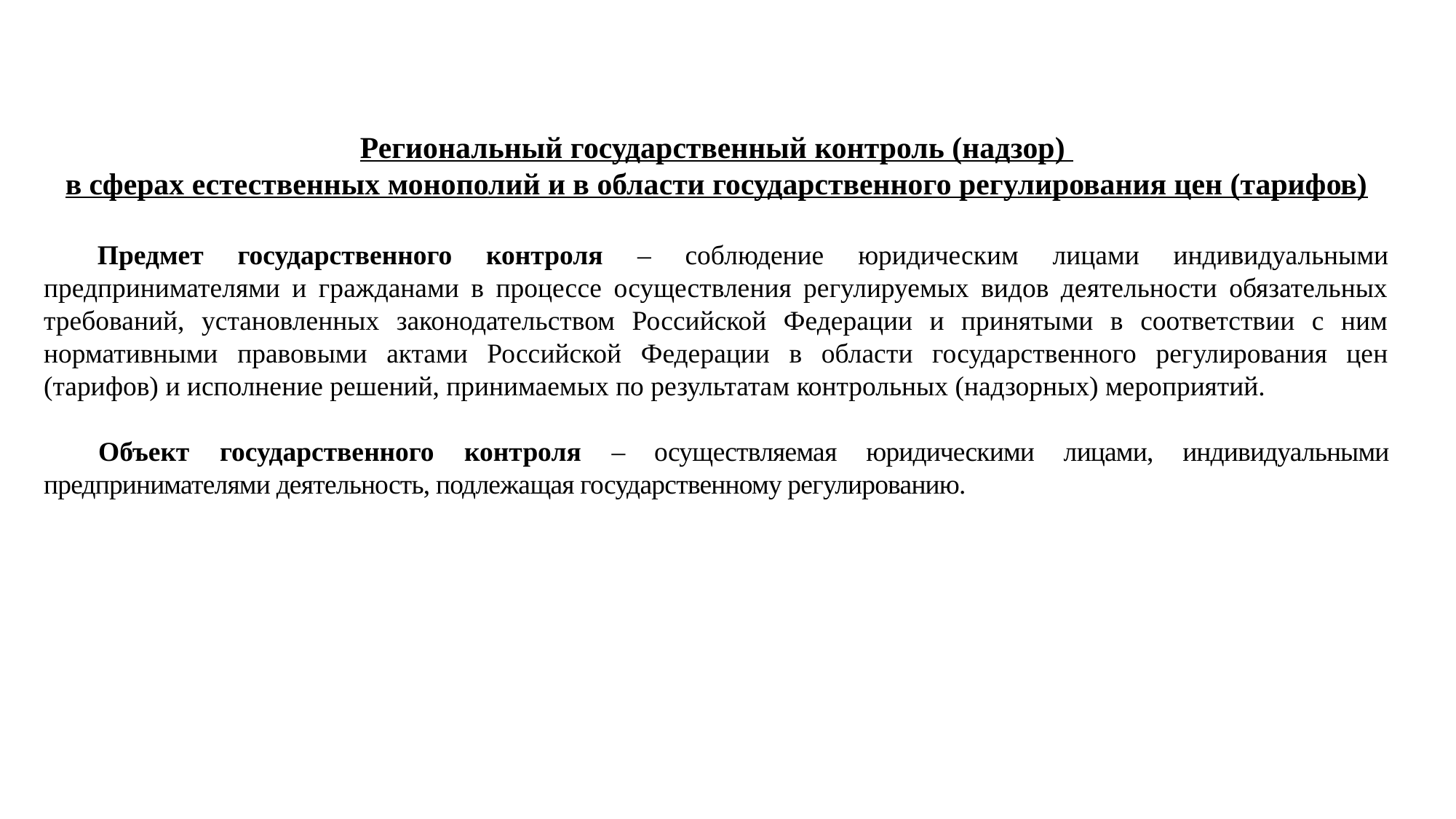

Региональный государственный контроль (надзор)
в сферах естественных монополий и в области государственного регулирования цен (тарифов)

Предмет государственного контроля – соблюдение юридическим лицами индивидуальными предпринимателями и гражданами в процессе осуществления регулируемых видов деятельности обязательных требований, установленных законодательством Российской Федерации и принятыми в соответствии с ним нормативными правовыми актами Российской Федерации в области государственного регулирования цен (тарифов) и исполнение решений, принимаемых по результатам контрольных (надзорных) мероприятий.

Объект государственного контроля – осуществляемая юридическими лицами, индивидуальными предпринимателями деятельность, подлежащая государственному регулированию.